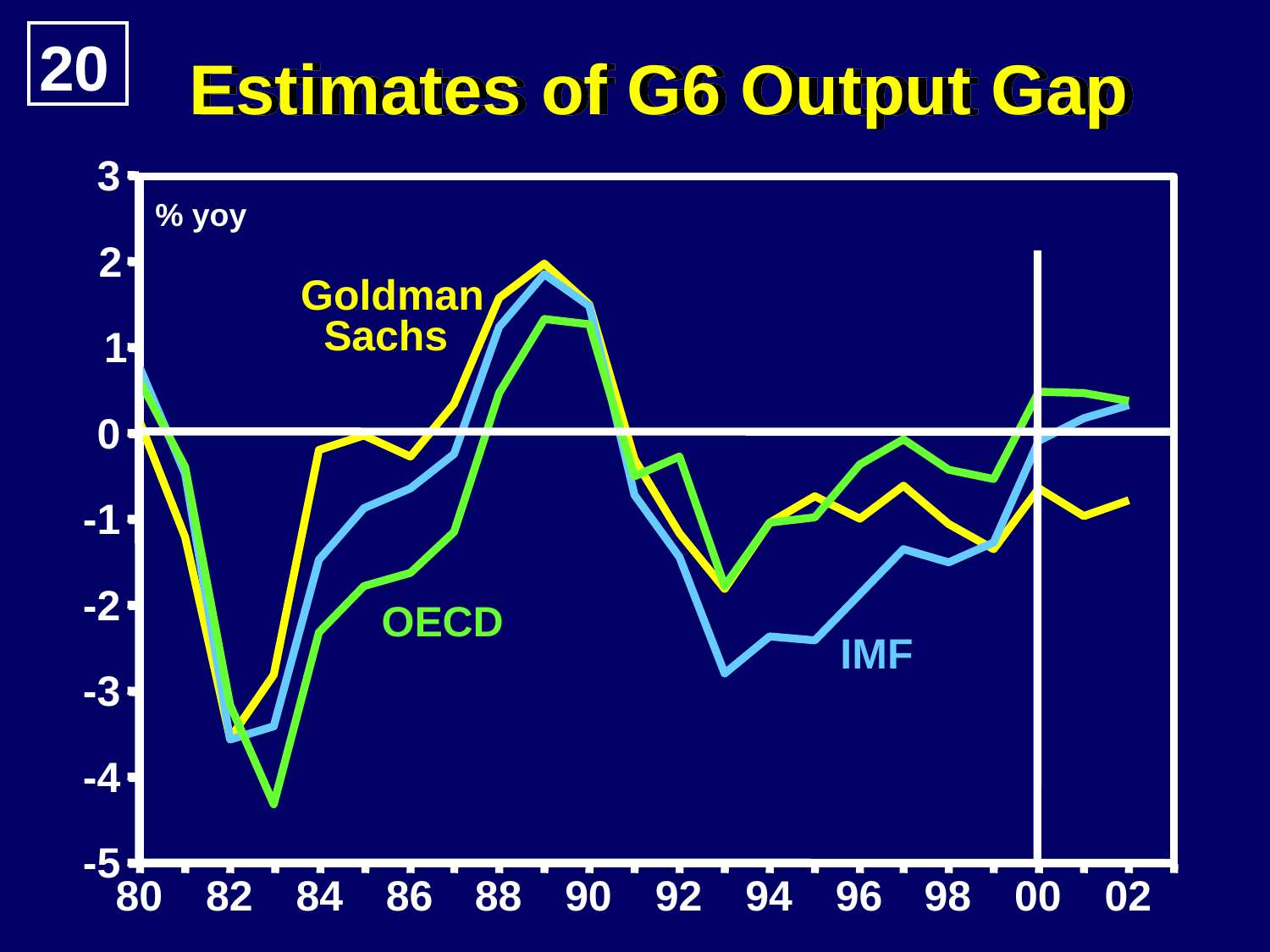

20

Estimates of G6 Output Gap
3

% yoy
2

Goldman

Sachs

1

0

-1

-2
OECD

IMF
-3

-4

-5

80
82
84
86
88
90
92
94
96
98
00
02